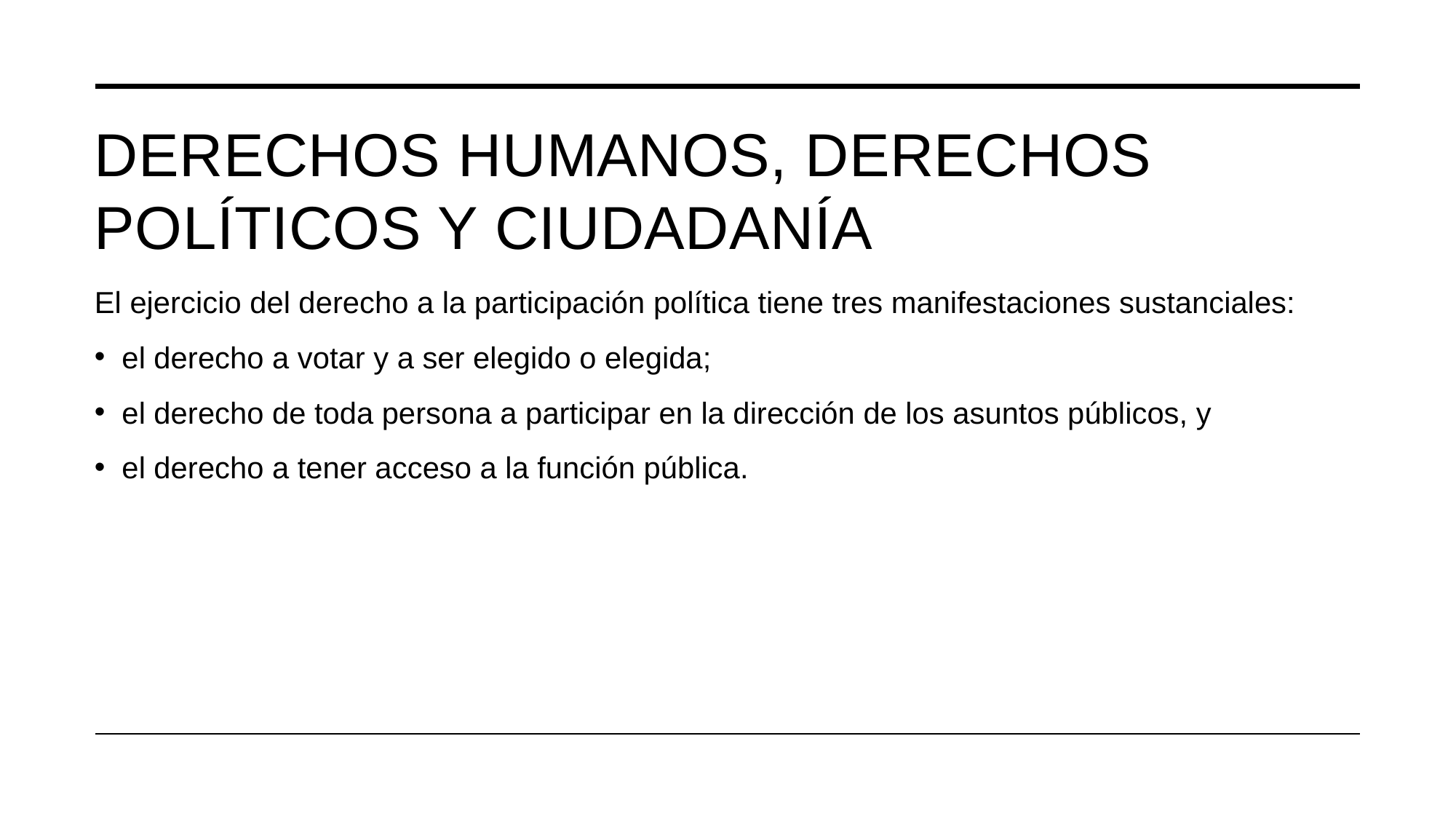

# Derechos humanos, derechos políticos y ciudadanía
El ejercicio del derecho a la participación política tiene tres manifestaciones sustanciales:
el derecho a votar y a ser elegido o elegida;
el derecho de toda persona a participar en la dirección de los asuntos públicos, y
el derecho a tener acceso a la función pública.